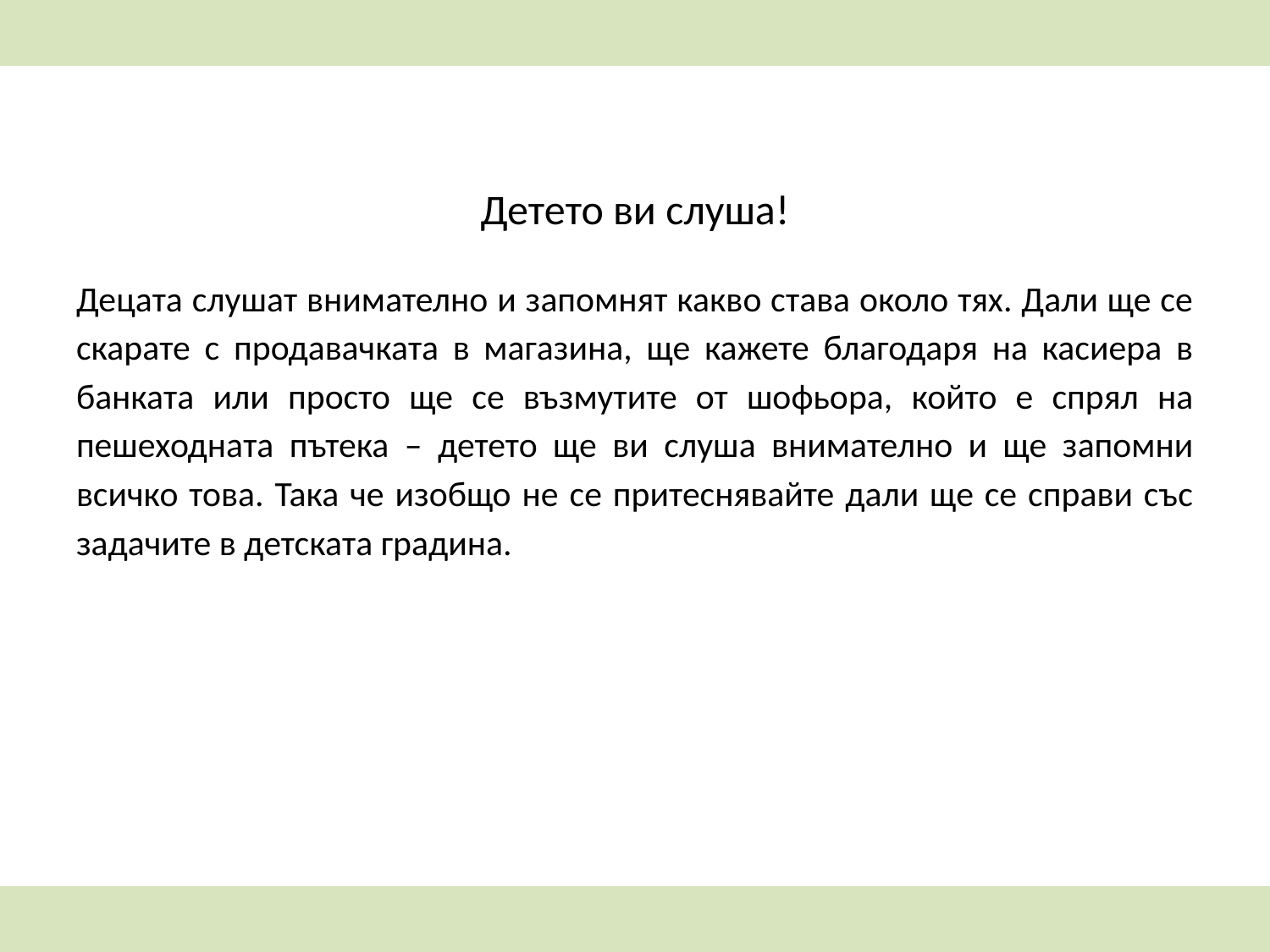

Детето ви слуша!

Децата слушат внимателно и запомнят какво става около тях. Дали ще се скарате с продавачката в магазина, ще кажете благодаря на касиера в банката или просто ще се възмутите от шофьора, който е спрял на пешеходната пътека – детето ще ви слуша внимателно и ще запомни всичко това. Така че изобщо не се притеснявайте дали ще се справи със задачите в детската градина.